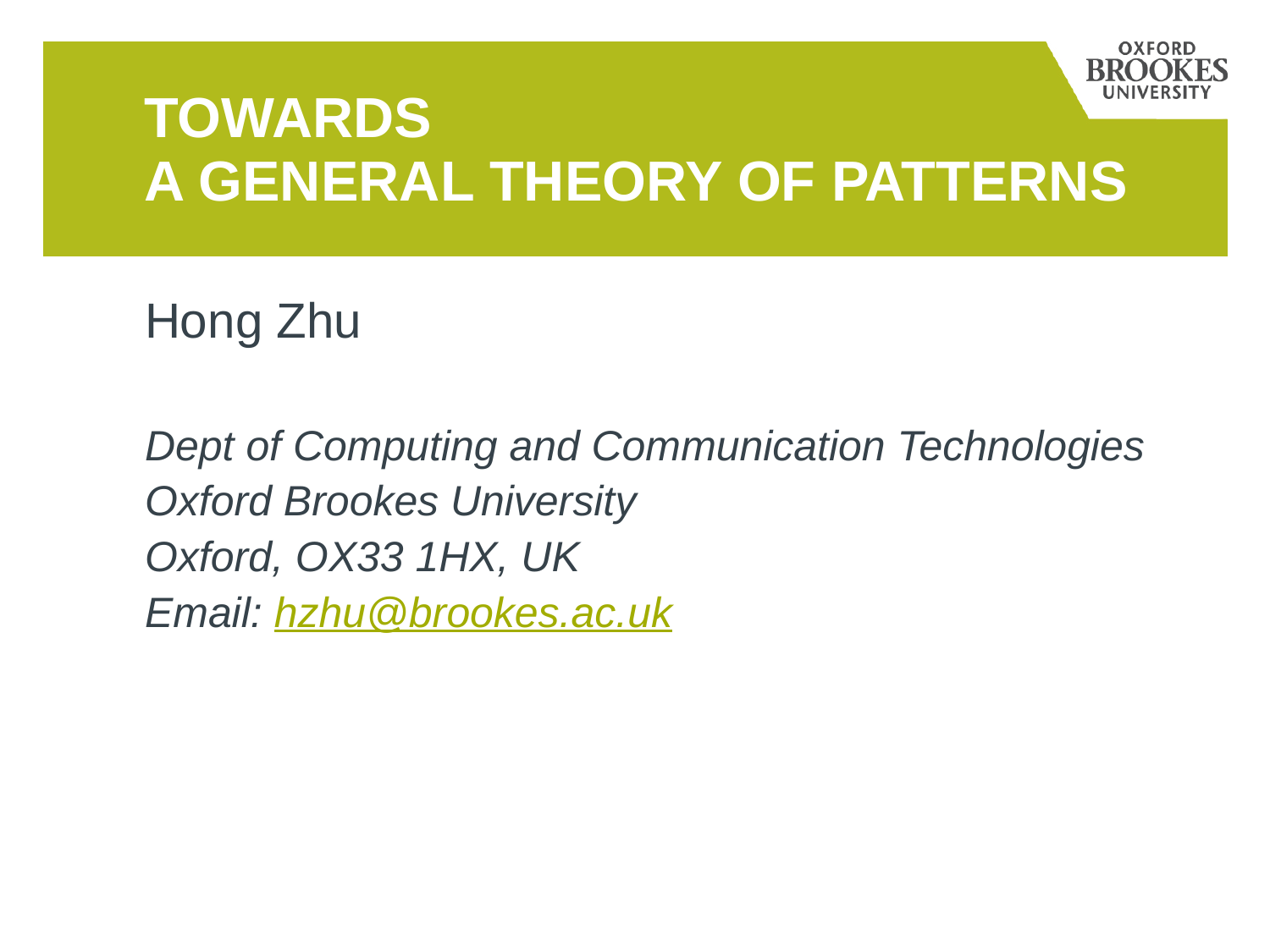

# Towards A General Theory of Patterns
Hong Zhu

Dept of Computing and Communication Technologies
Oxford Brookes University
Oxford, OX33 1HX, UK
Email: hzhu@brookes.ac.uk